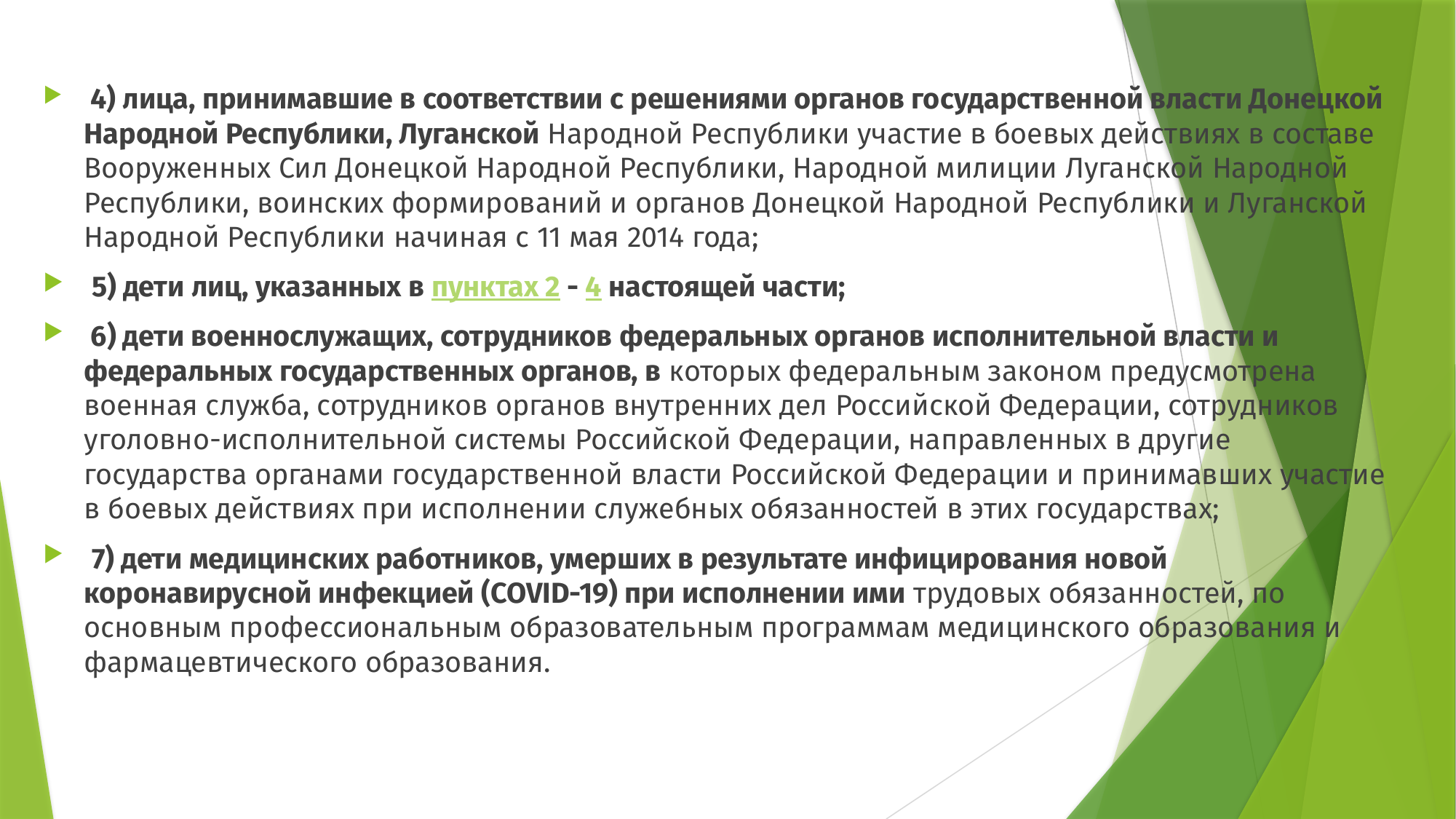

4) лица, принимавшие в соответствии с решениями органов государственной власти Донецкой Народной Республики, Луганской Народной Республики участие в боевых действиях в составе Вооруженных Сил Донецкой Народной Республики, Народной милиции Луганской Народной Республики, воинских формирований и органов Донецкой Народной Республики и Луганской Народной Республики начиная с 11 мая 2014 года;
 5) дети лиц, указанных в пунктах 2 - 4 настоящей части;
 6) дети военнослужащих, сотрудников федеральных органов исполнительной власти и федеральных государственных органов, в которых федеральным законом предусмотрена военная служба, сотрудников органов внутренних дел Российской Федерации, сотрудников уголовно-исполнительной системы Российской Федерации, направленных в другие государства органами государственной власти Российской Федерации и принимавших участие в боевых действиях при исполнении служебных обязанностей в этих государствах;
 7) дети медицинских работников, умерших в результате инфицирования новой коронавирусной инфекцией (COVID-19) при исполнении ими трудовых обязанностей, по основным профессиональным образовательным программам медицинского образования и фармацевтического образования.